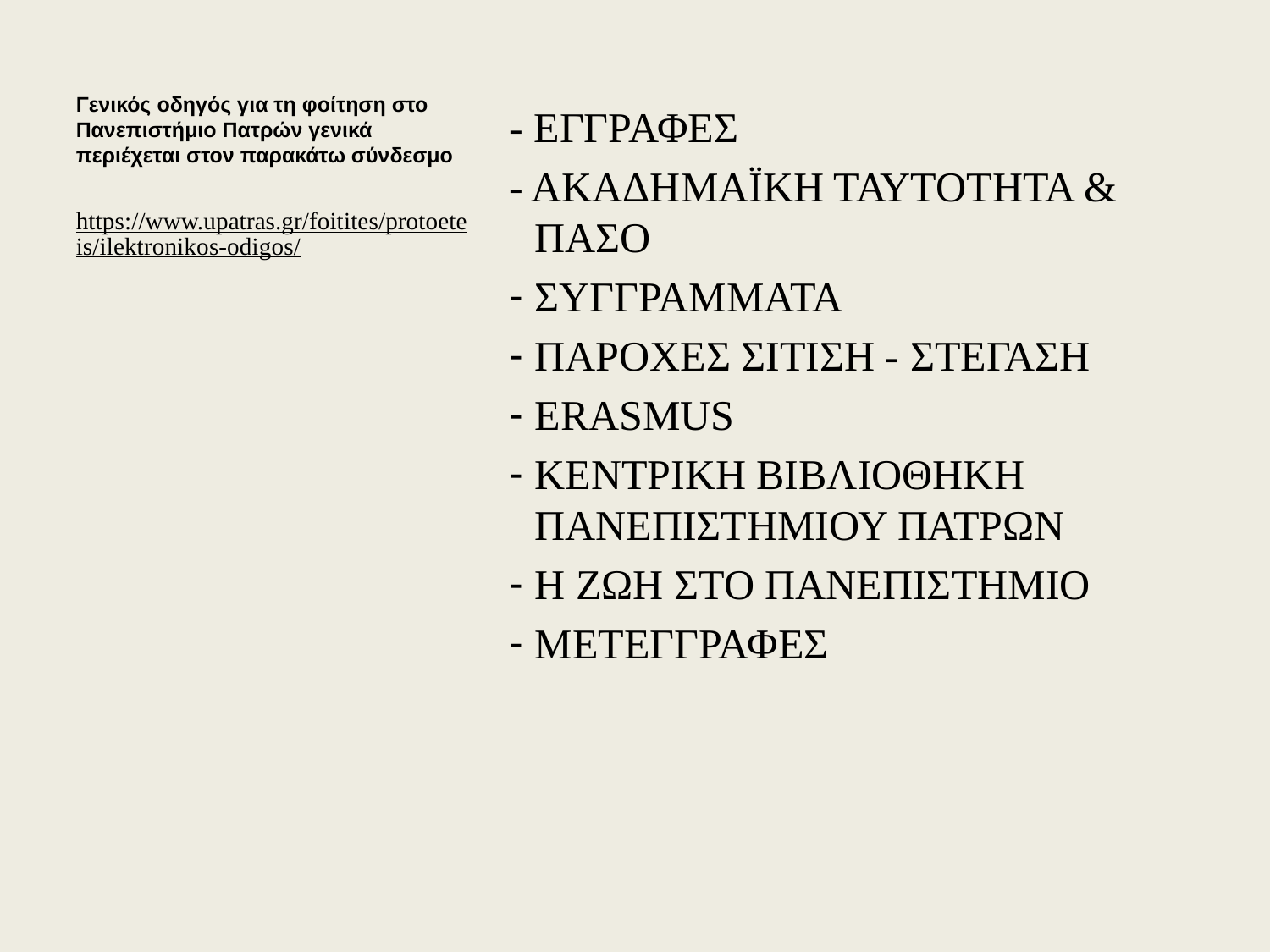

# Γενικός οδηγός για τη φοίτηση στο Πανεπιστήμιο Πατρών γενικά περιέχεται στον παρακάτω σύνδεσμο
- ΕΓΓΡΑΦΕΣ
- ΑΚΑΔΗΜΑΪΚΗ ΤΑΥΤΟΤΗΤΑ & ΠΑΣΟ
ΣΥΓΓΡΑΜΜΑΤΑ
ΠΑΡΟΧΕΣ ΣΙΤΙΣΗ - ΣΤΕΓΑΣΗ
ERASMUS
ΚΕΝΤΡΙΚΗ ΒΙΒΛΙΟΘΗΚΗ ΠΑΝΕΠΙΣΤΗΜΙΟΥ ΠΑΤΡΩΝ
Η ΖΩΗ ΣΤΟ ΠΑΝΕΠΙΣΤΗΜΙΟ
ΜΕΤΕΓΓΡΑΦΕΣ
https://www.upatras.gr/foitites/protoeteis/ilektronikos-odigos/